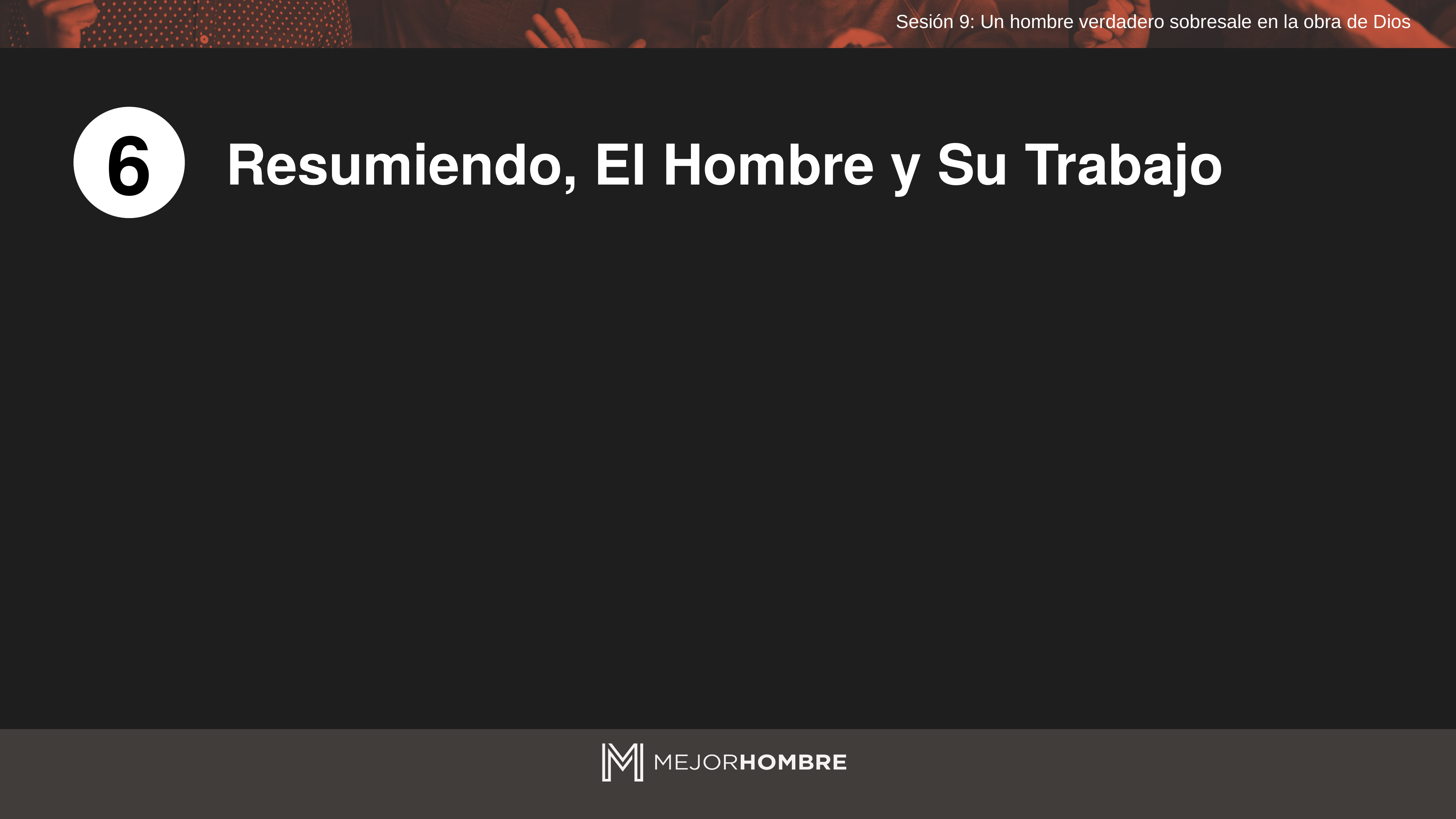

6
Resumiendo, El Hombre y Su Trabajo